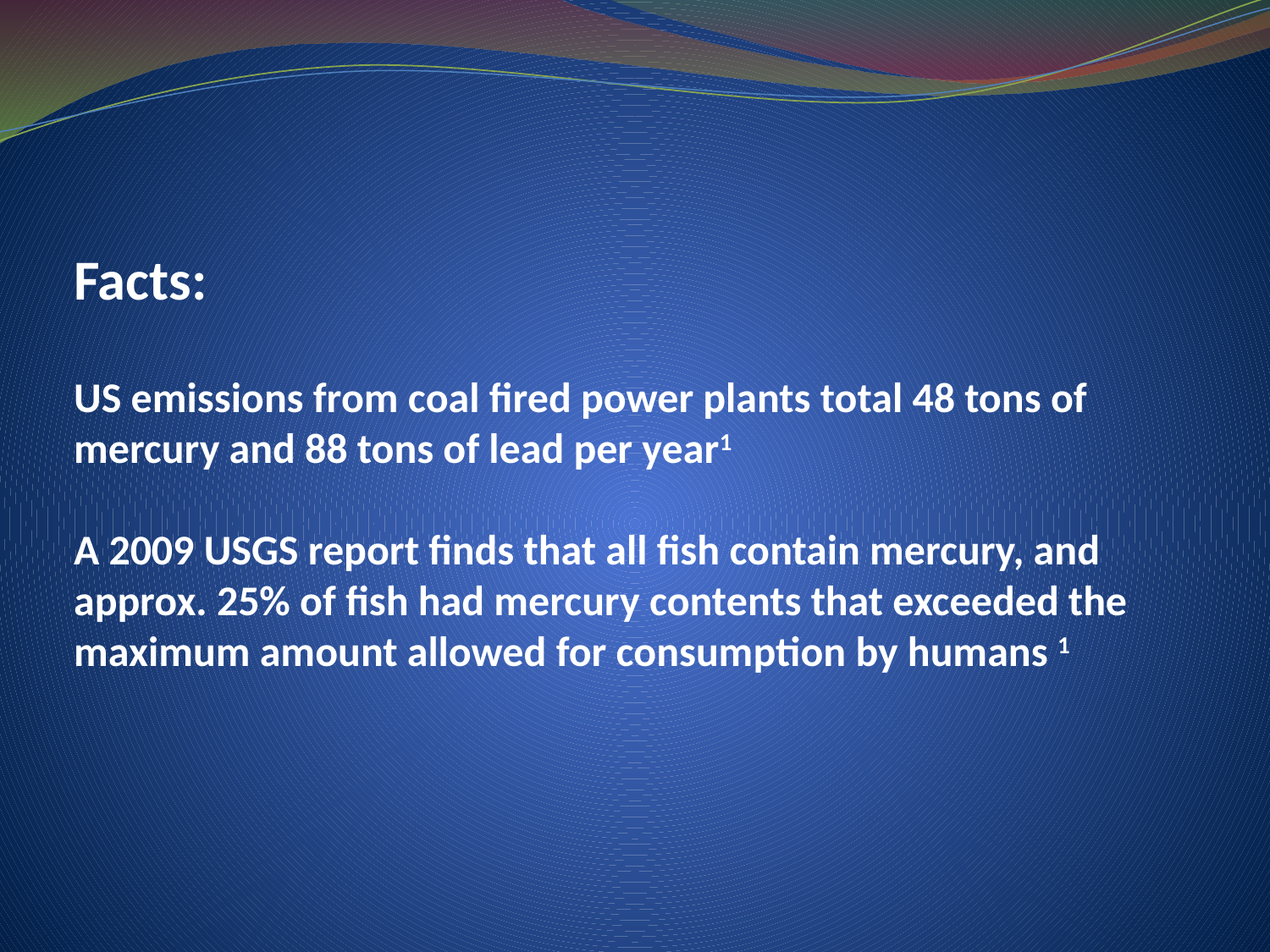

# Facts: US emissions from coal fired power plants total 48 tons of mercury and 88 tons of lead per year1 A 2009 USGS report finds that all fish contain mercury, and approx. 25% of fish had mercury contents that exceeded the maximum amount allowed for consumption by humans 1